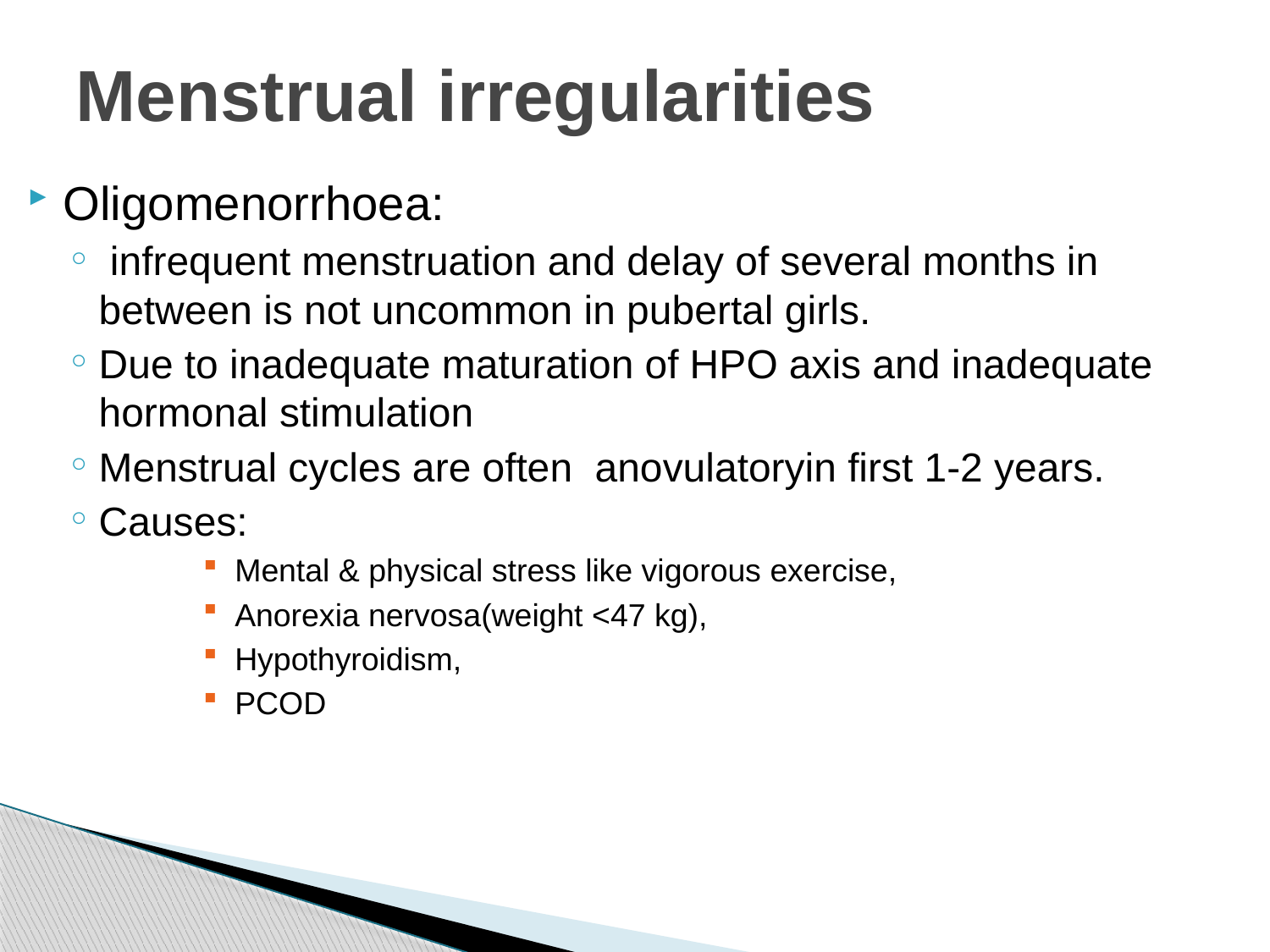

# Menstrual irregularities
Oligomenorrhoea:
 infrequent menstruation and delay of several months in between is not uncommon in pubertal girls.
Due to inadequate maturation of HPO axis and inadequate hormonal stimulation
Menstrual cycles are often  anovulatoryin first 1-2 years.
Causes:
Mental & physical stress like vigorous exercise,
Anorexia nervosa(weight <47 kg),
Hypothyroidism,
PCOD